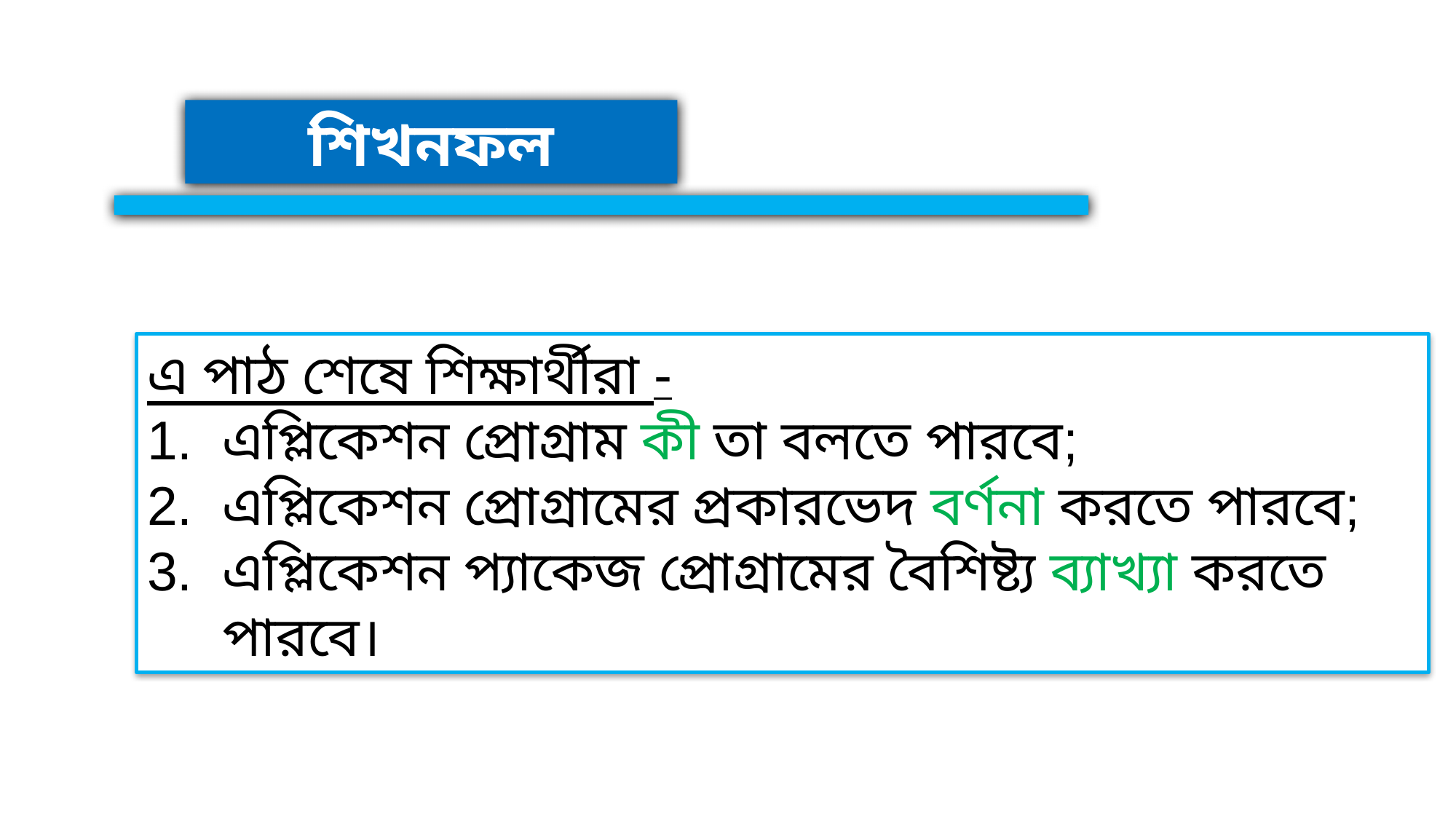

শিখনফল

এ পাঠ শেষে শিক্ষার্থীরা -
এপ্লিকেশন প্রোগ্রাম কী তা বলতে পারবে;
এপ্লিকেশন প্রোগ্রামের প্রকারভেদ বর্ণনা করতে পারবে;
এপ্লিকেশন প্যাকেজ প্রোগ্রামের বৈশিষ্ট্য ব্যাখ্যা করতে পারবে।